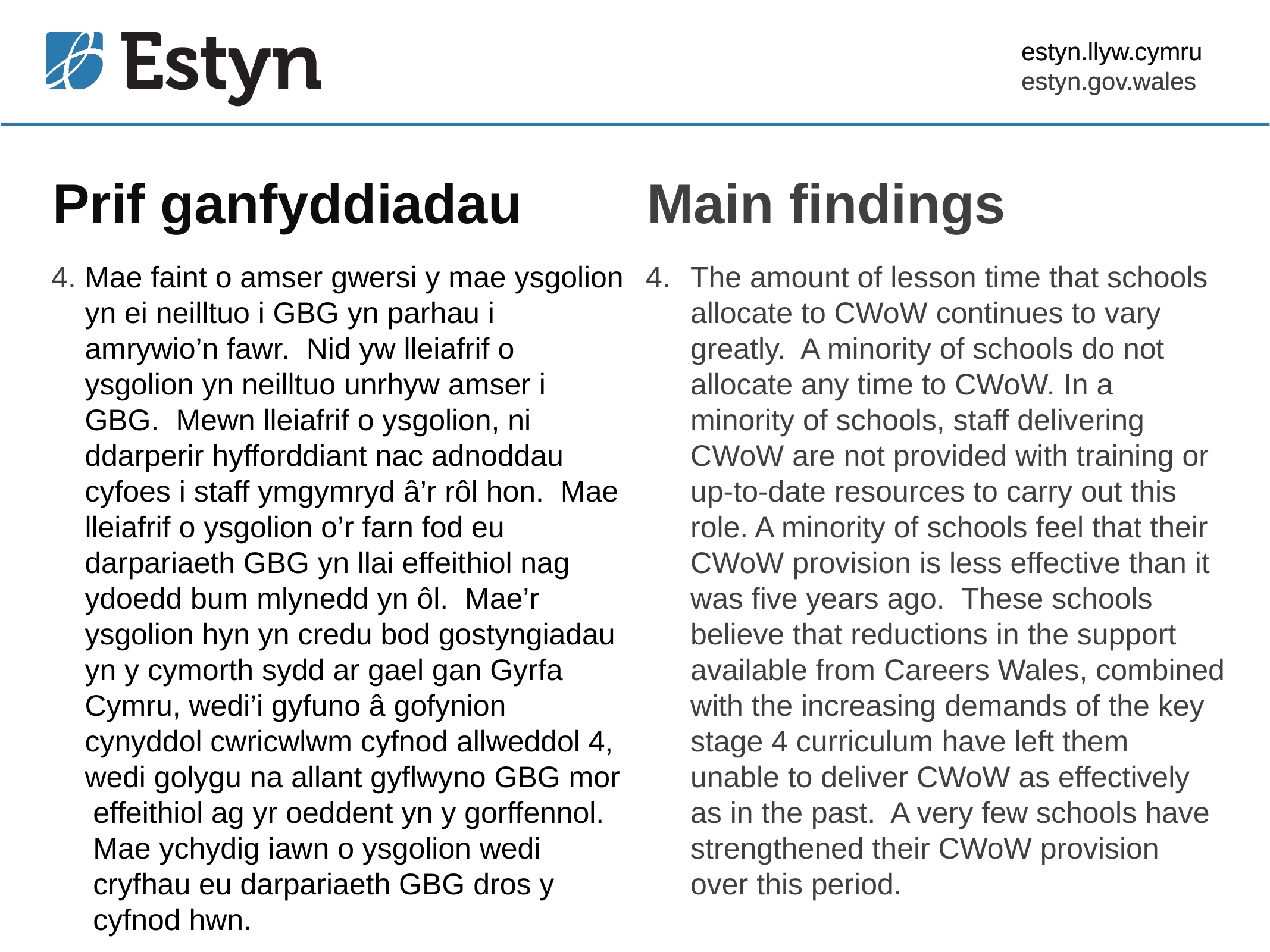

estyn.llyw.cymru
estyn.gov.wales
# Prif ganfyddiadau
Main findings
4. Mae faint o amser gwersi y mae ysgolion
    yn ei neilltuo i GBG yn parhau i
    amrywio’n fawr.  Nid yw lleiafrif o
    ysgolion yn neilltuo unrhyw amser i
    GBG.  Mewn lleiafrif o ysgolion, ni
    ddarperir hyfforddiant nac adnoddau
    cyfoes i staff ymgymryd â’r rôl hon.  Mae
    lleiafrif o ysgolion o’r farn fod eu
    darpariaeth GBG yn llai effeithiol nag
    ydoedd bum mlynedd yn ôl.  Mae’r
    ysgolion hyn yn credu bod gostyngiadau
    yn y cymorth sydd ar gael gan Gyrfa
    Cymru, wedi’i gyfuno â gofynion
    cynyddol cwricwlwm cyfnod allweddol 4,
    wedi golygu na allant gyflwyno GBG mor
     effeithiol ag yr oeddent yn y gorffennol.
     Mae ychydig iawn o ysgolion wedi
     cryfhau eu darpariaeth GBG dros y
     cyfnod hwn.

The amount of lesson time that schools allocate to CWoW continues to vary greatly.  A minority of schools do not allocate any time to CWoW. In a minority of schools, staff delivering CWoW are not provided with training or up-to-date resources to carry out this role. A minority of schools feel that their CWoW provision is less effective than it was five years ago.  These schools believe that reductions in the support available from Careers Wales, combined with the increasing demands of the key stage 4 curriculum have left them unable to deliver CWoW as effectively as in the past.  A very few schools have strengthened their CWoW provision over this period.